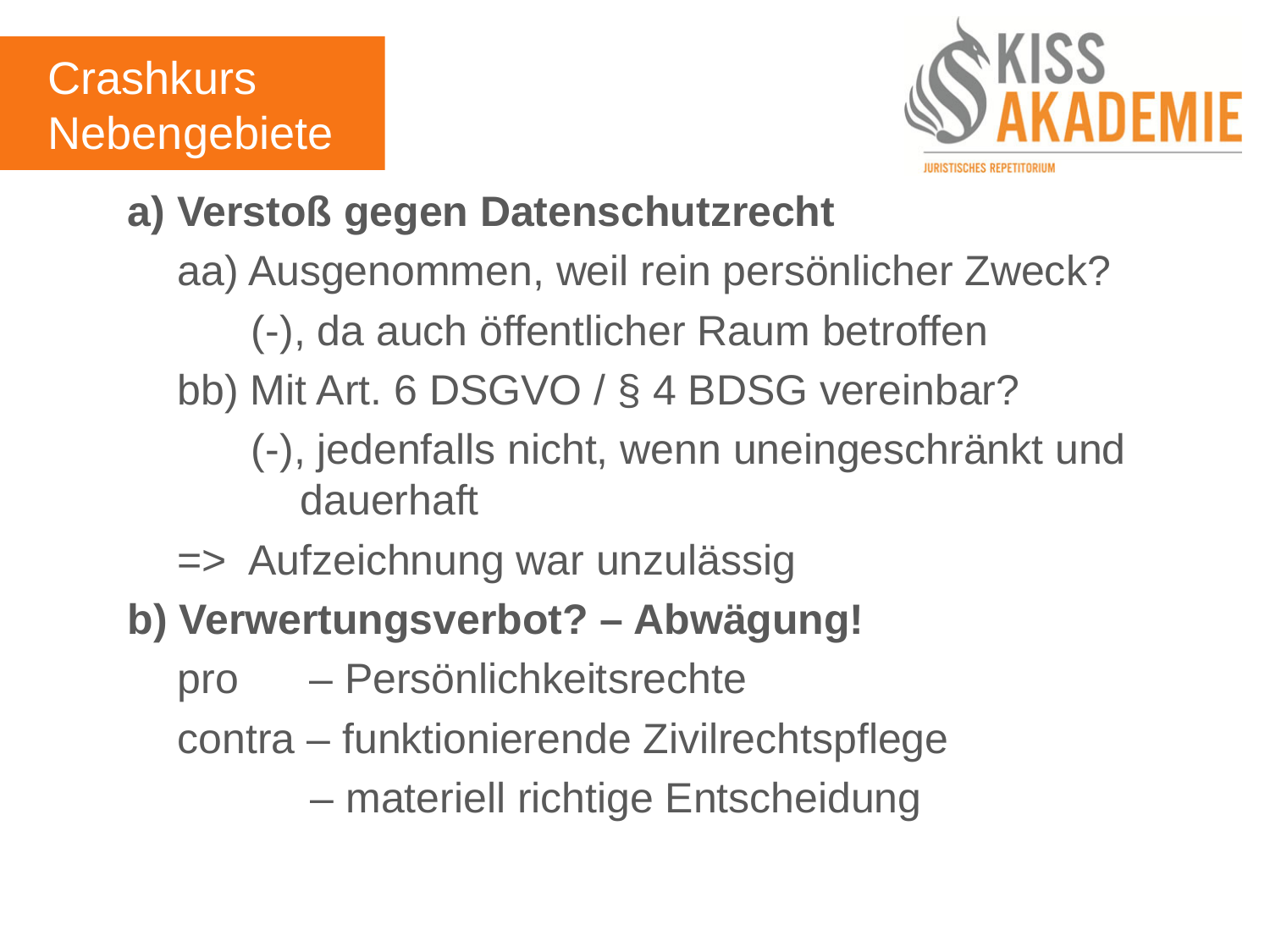

Crashkurs
Nebengebiete
		a) Verstoß gegen Datenschutzrecht
			aa) Ausgenommen, weil rein persönlicher Zweck?
				  (-), da auch öffentlicher Raum betroffen
			bb) Mit Art. 6 DSGVO / § 4 BDSG vereinbar?
				  (-), jedenfalls nicht, wenn uneingeschränkt und 						dauerhaft
 			=>  Aufzeichnung war unzulässig
		b) Verwertungsverbot? – Abwägung!
			pro      – Persönlichkeitsrechte
			contra – funktionierende Zivilrechtspflege
				       – materiell richtige Entscheidung